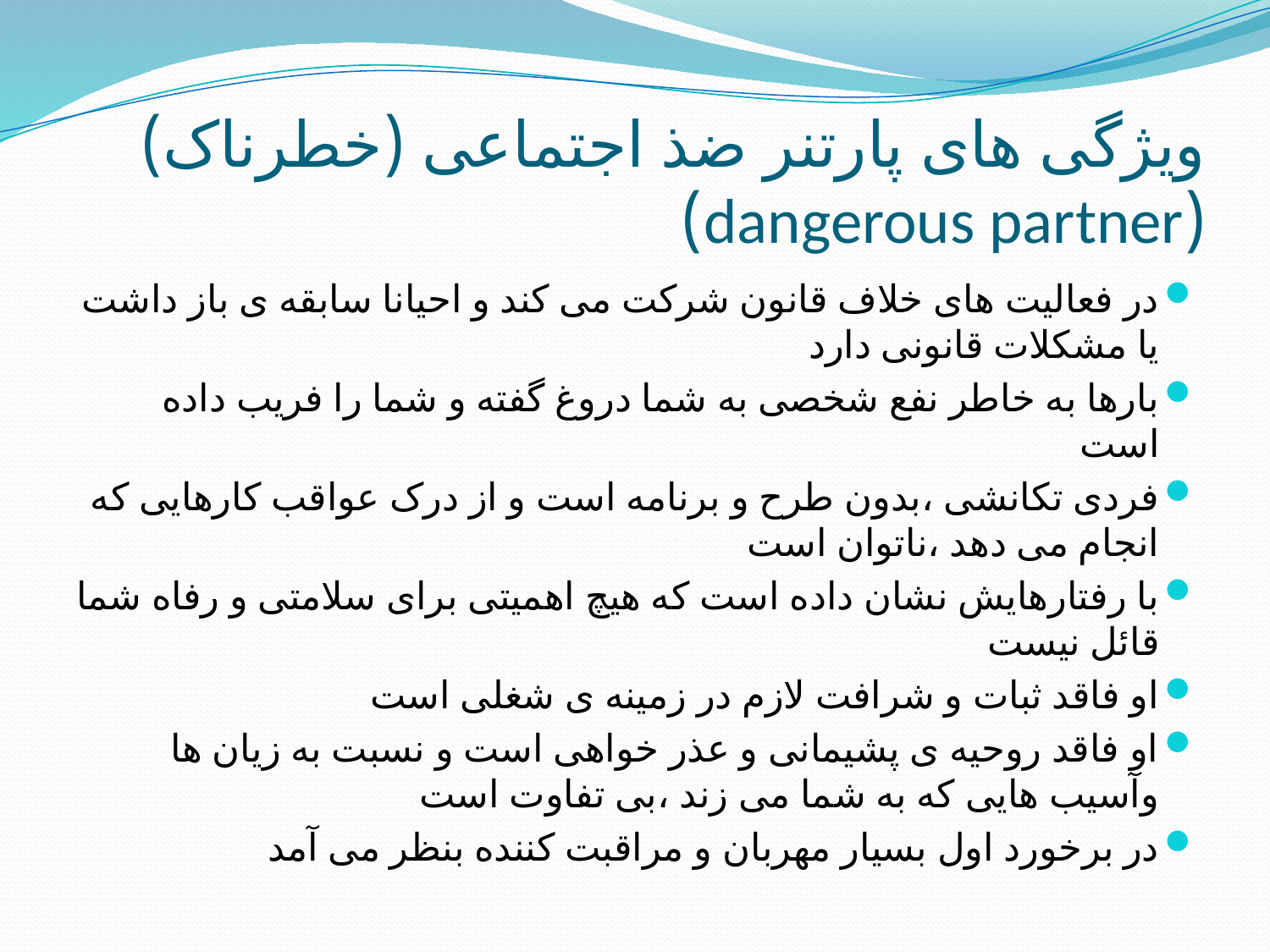

# ویژگی های پارتنر ضذ اجتماعی (خطرناک)(dangerous partner)
در فعالیت های خلاف قانون شرکت می کند و احیانا سابقه ی باز داشت یا مشکلات قانونی دارد
بارها به خاطر نفع شخصی به شما دروغ گفته و شما را فریب داده است
فردی تکانشی ،بدون طرح و برنامه است و از درک عواقب کارهایی که انجام می دهد ،ناتوان است
با رفتارهایش نشان داده است که هیچ اهمیتی برای سلامتی و رفاه شما قائل نیست
او فاقد ثبات و شرافت لازم در زمینه ی شغلی است
او فاقد روحیه ی پشیمانی و عذر خواهی است و نسبت به زیان ها وآسیب هایی که به شما می زند ،بی تفاوت است
در برخورد اول بسیار مهربان و مراقبت کننده بنظر می آمد